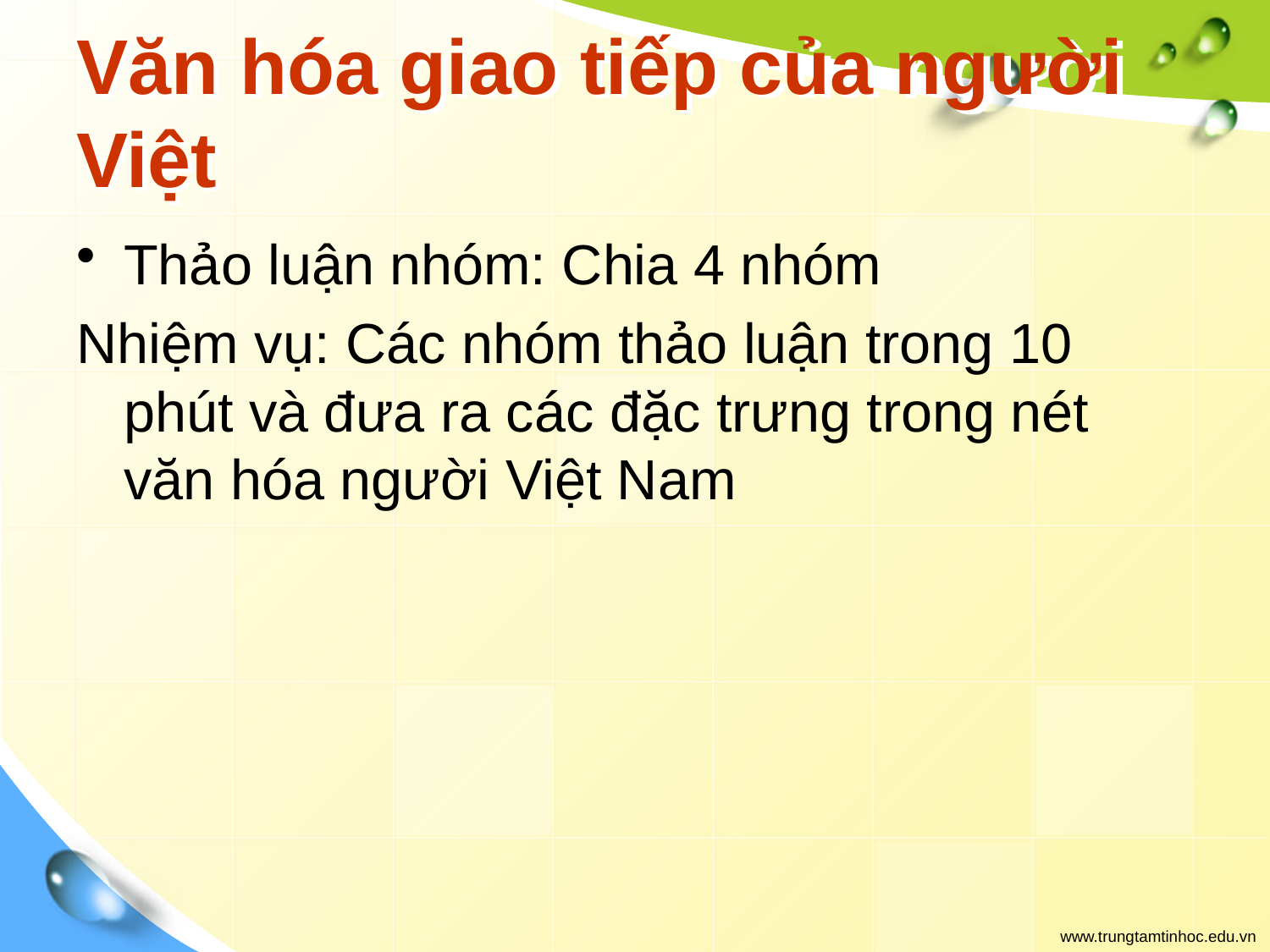

# Văn hóa giao tiếp của người Việt
Thảo luận nhóm: Chia 4 nhóm
Nhiệm vụ: Các nhóm thảo luận trong 10 phút và đưa ra các đặc trưng trong nét văn hóa người Việt Nam